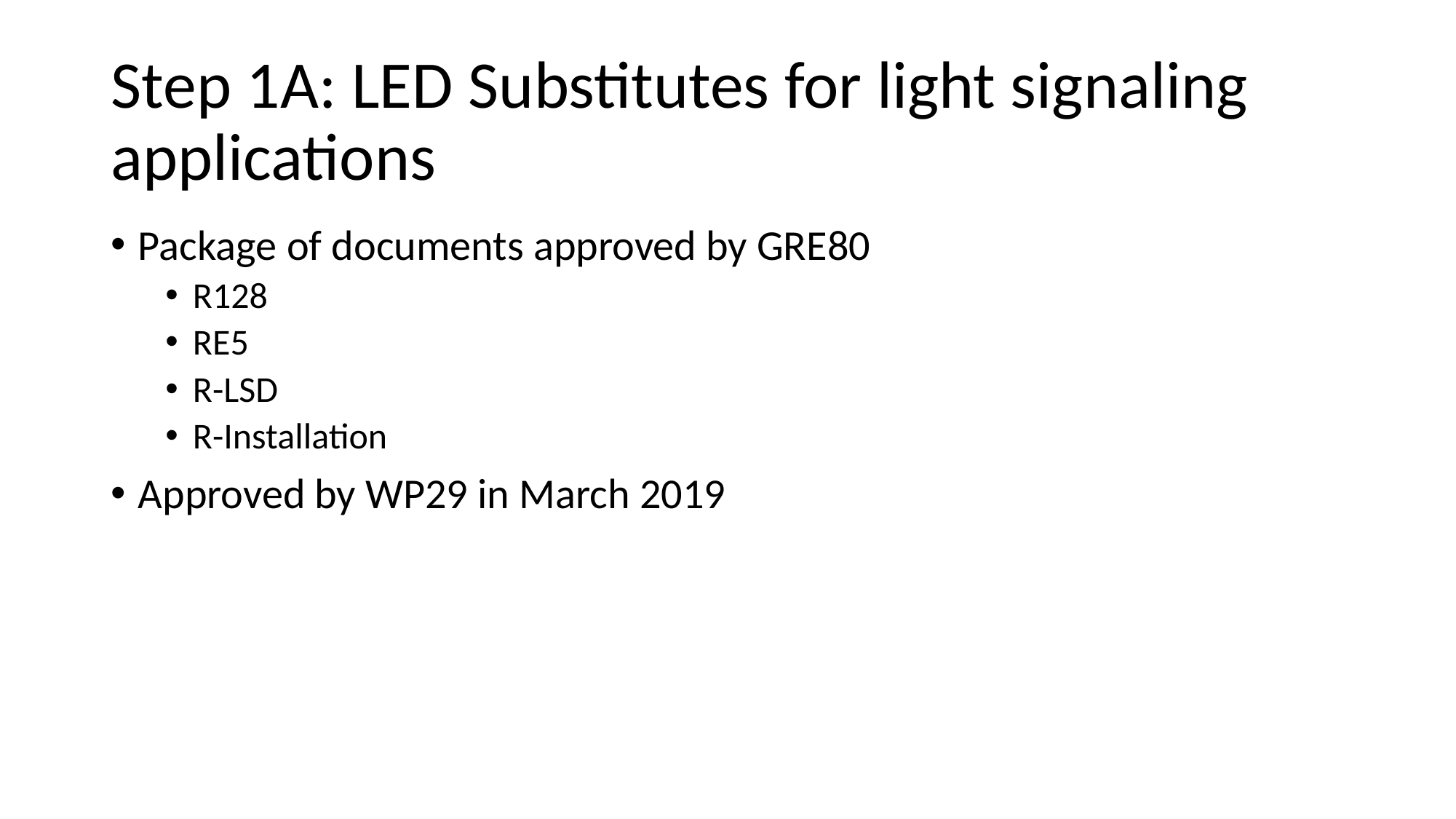

# Step 1A: LED Substitutes for light signaling applications
Package of documents approved by GRE80
R128
RE5
R-LSD
R-Installation
Approved by WP29 in March 2019